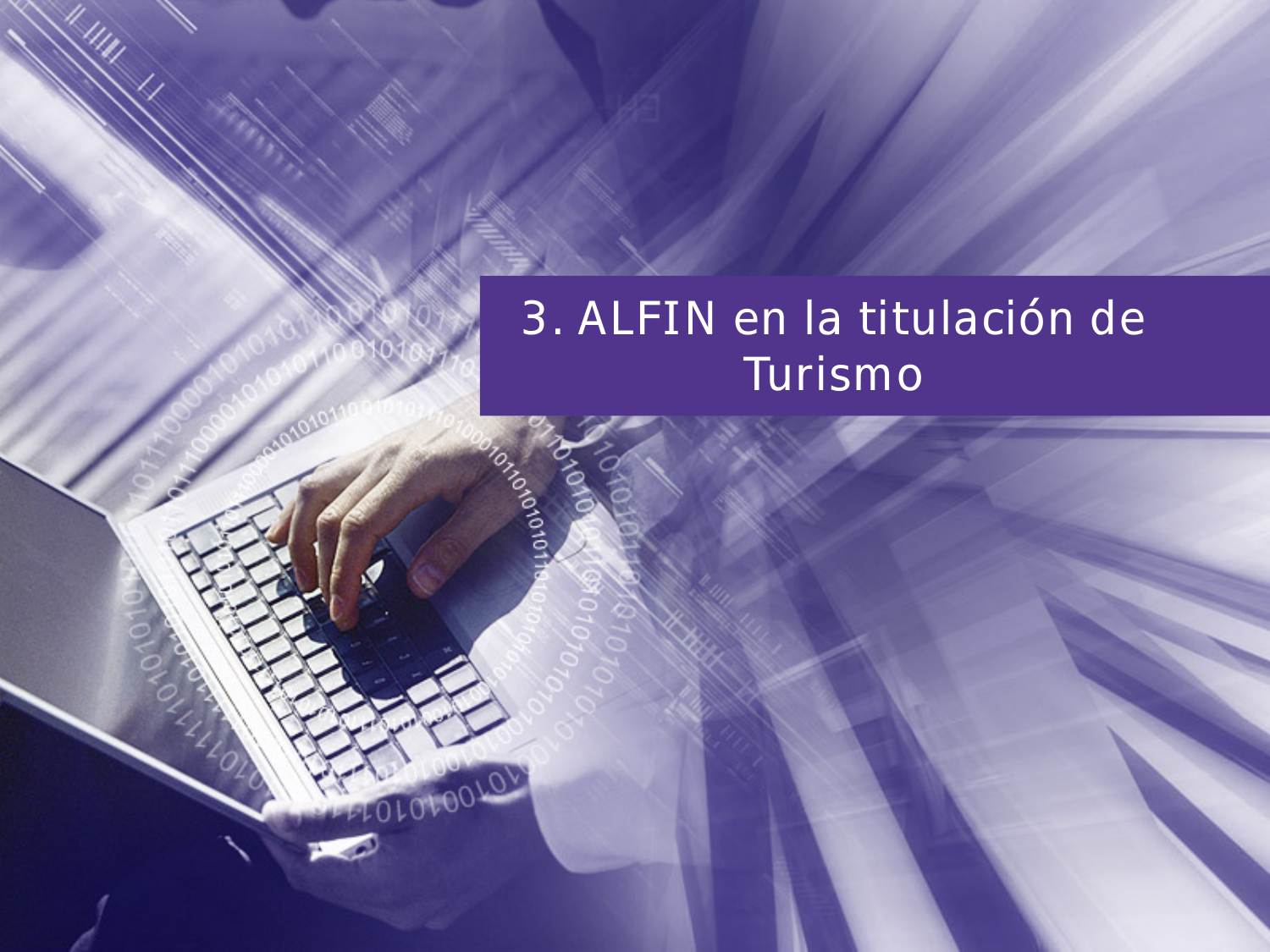

# 3. ALFIN en la titulación de Turismo